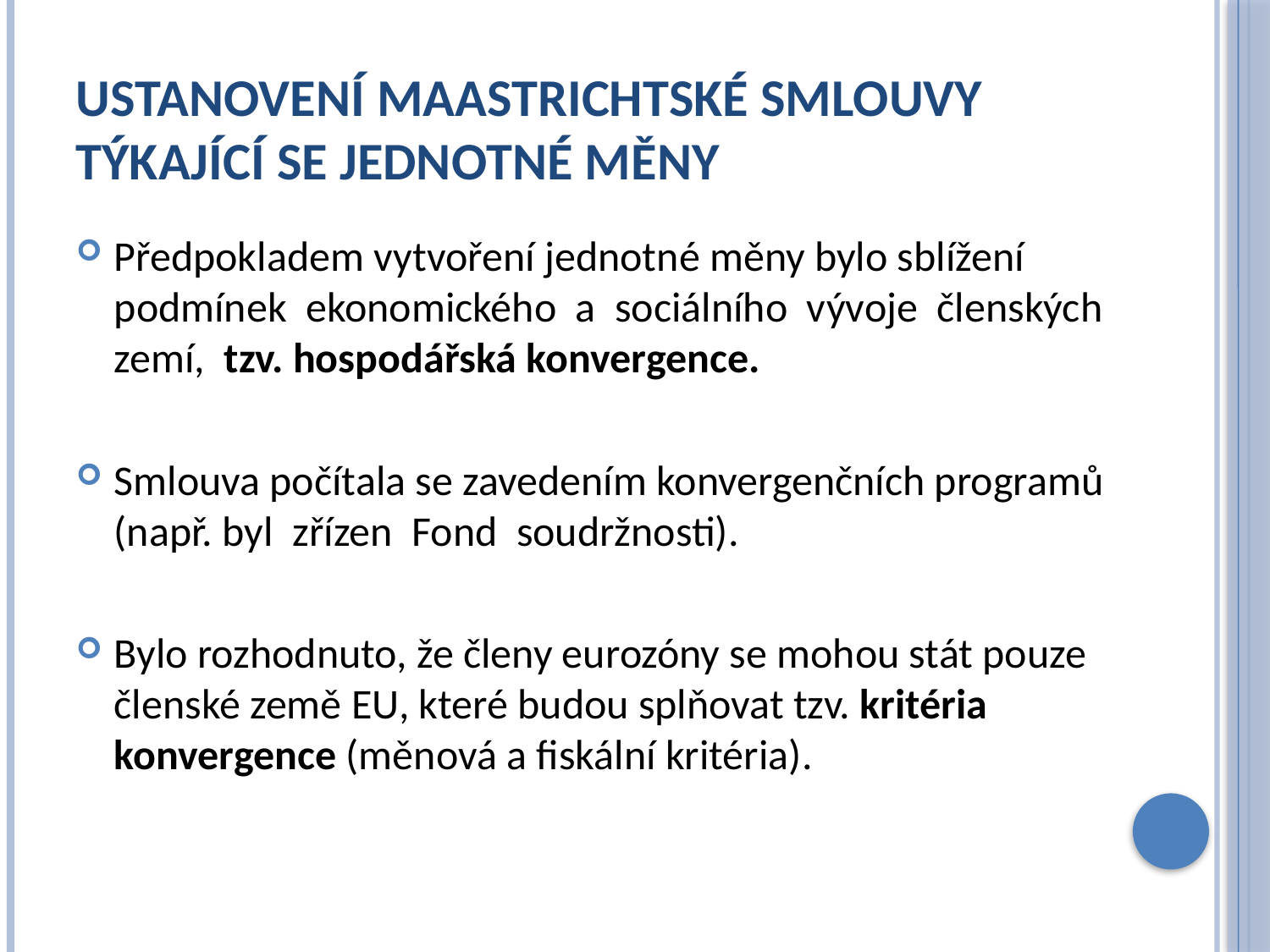

# Ustanovení Maastrichtské smlouvy týkající se jednotné měny
Předpokladem vytvoření jednotné měny bylo sblížení podmínek  ekonomického  a  sociálního  vývoje  členských  zemí,  tzv. hospodářská konvergence.

Smlouva počítala se zavedením konvergenčních programů (např. byl  zřízen  Fond  soudržnosti).

Bylo rozhodnuto, že členy eurozóny se mohou stát pouze členské země EU, které budou splňovat tzv. kritéria konvergence (měnová a fiskální kritéria).